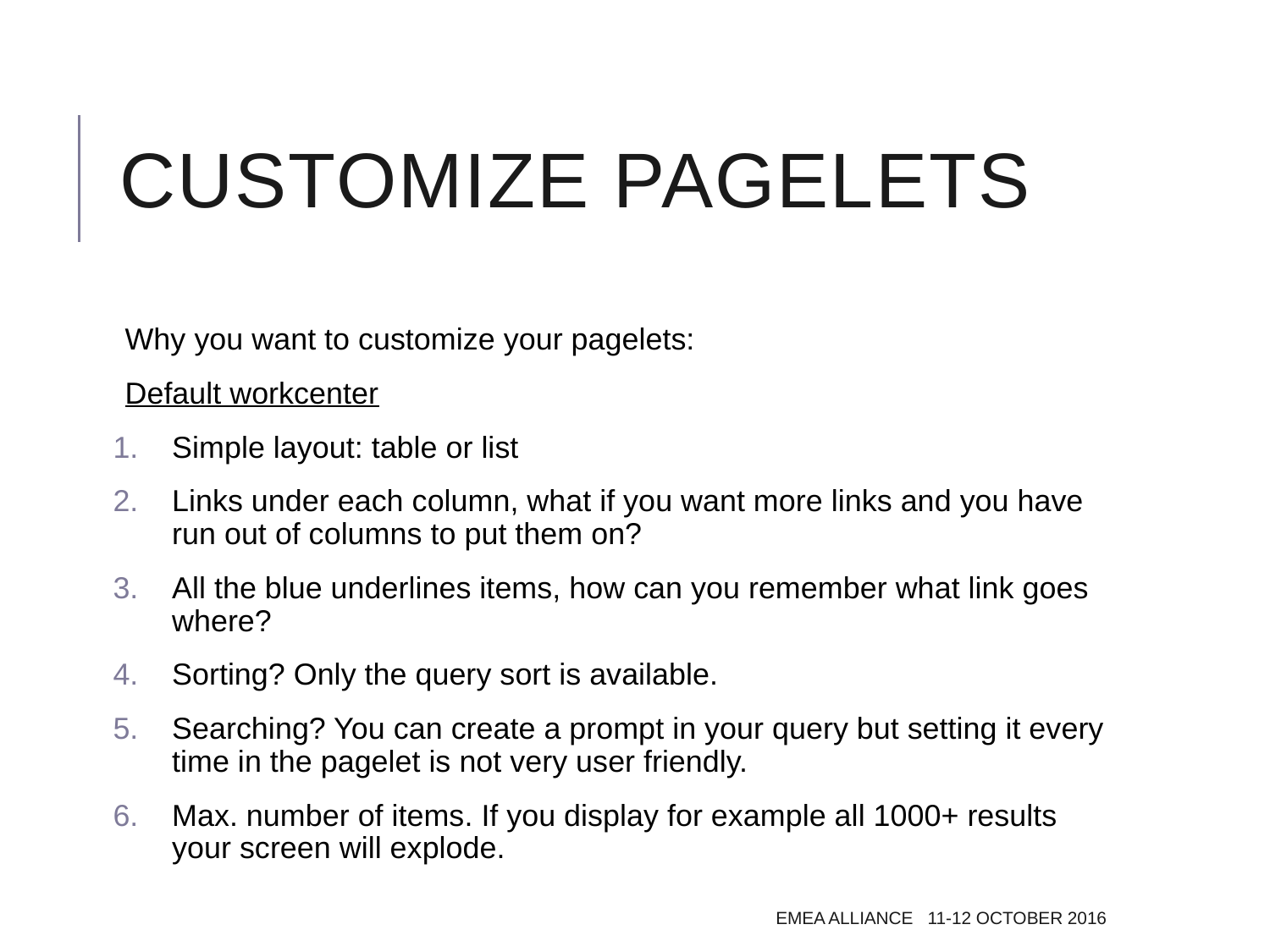

# Customize pagelets
Why you want to customize your pagelets:
Default workcenter
Simple layout: table or list
Links under each column, what if you want more links and you have run out of columns to put them on?
All the blue underlines items, how can you remember what link goes where?
Sorting? Only the query sort is available.
Searching? You can create a prompt in your query but setting it every time in the pagelet is not very user friendly.
Max. number of items. If you display for example all 1000+ results your screen will explode.
EMEA Alliance   11-12 October 2016